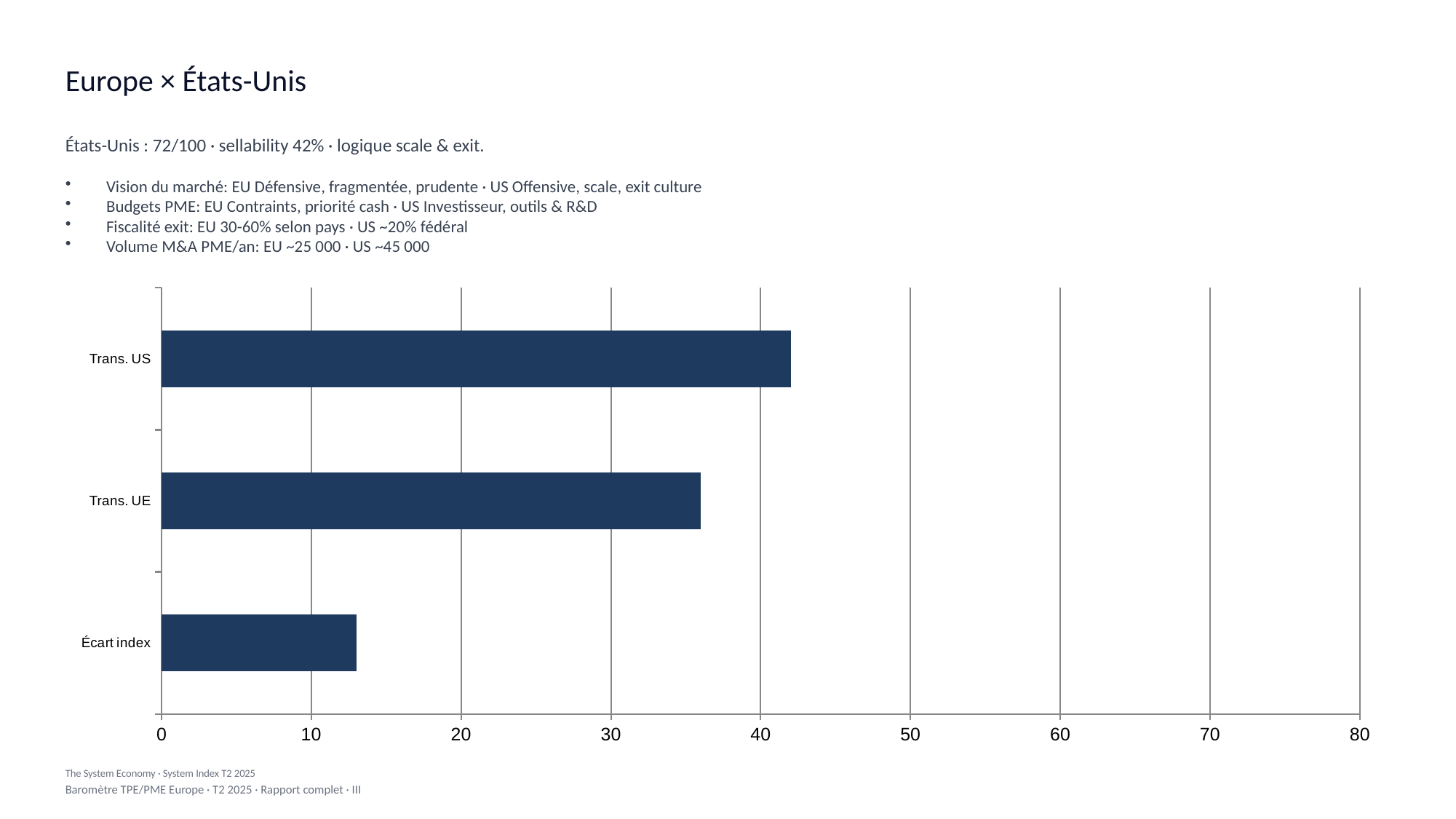

Europe × États-Unis
États-Unis : 72/100 · sellability 42% · logique scale & exit.
Vision du marché: EU Défensive, fragmentée, prudente · US Offensive, scale, exit culture
Budgets PME: EU Contraints, priorité cash · US Investisseur, outils & R&D
Fiscalité exit: EU 30-60% selon pays · US ~20% fédéral
Volume M&A PME/an: EU ~25 000 · US ~45 000

### Chart

| Category | Value |
|---|---|
| Écart index | 13.0 |
| Trans. UE | 36.0 |
| Trans. US | 42.0 |
The System Economy · System Index T2 2025
Baromètre TPE/PME Europe · T2 2025 · Rapport complet · III